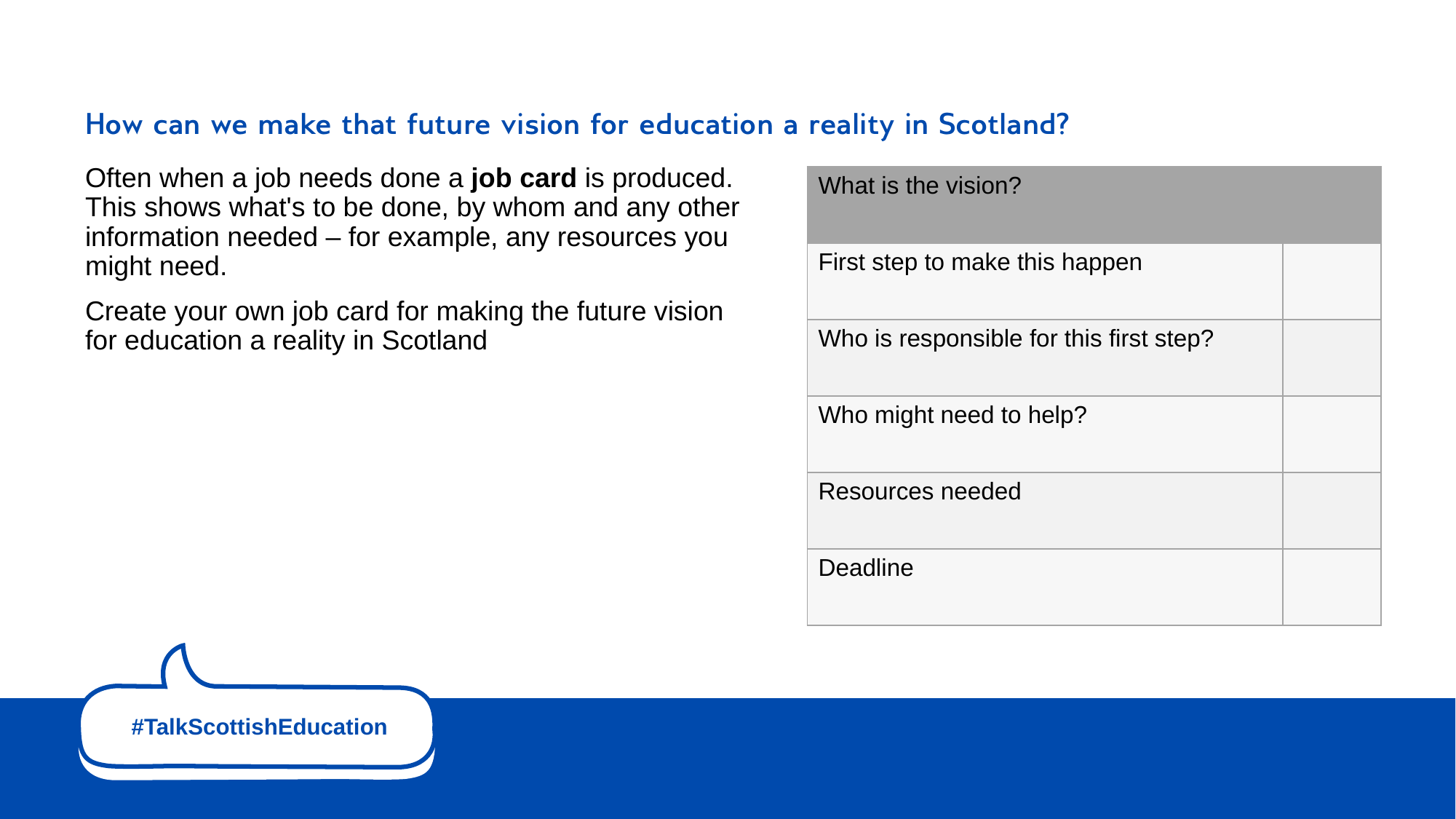

How can we make that future vision for education a reality in Scotland?
Often when a job needs done a job card is produced. This shows what's to be done, by whom and any other information needed – for example, any resources you might need.
Create your own job card for making the future vision for education a reality in Scotland
| What is the vision? |  |
| --- | --- |
| First step to make this happen |  |
| Who is responsible for this first step? |  |
| Who might need to help? |  |
| Resources needed |  |
| Deadline |  |